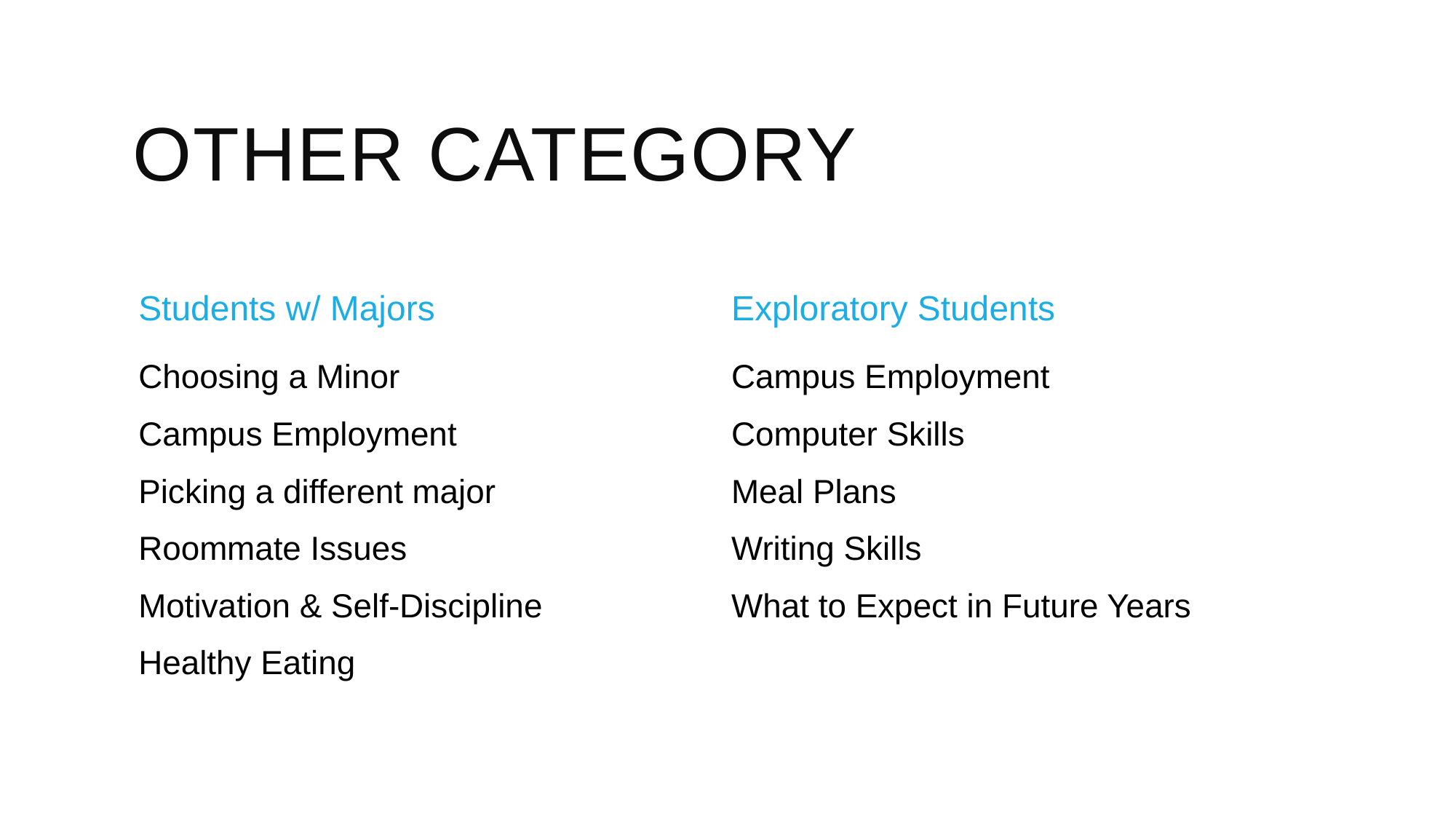

# Other Category
Students w/ Majors
Exploratory Students
Choosing a Minor
Campus Employment
Picking a different major
Roommate Issues
Motivation & Self-Discipline
Healthy Eating
Campus Employment
Computer Skills
Meal Plans
Writing Skills
What to Expect in Future Years